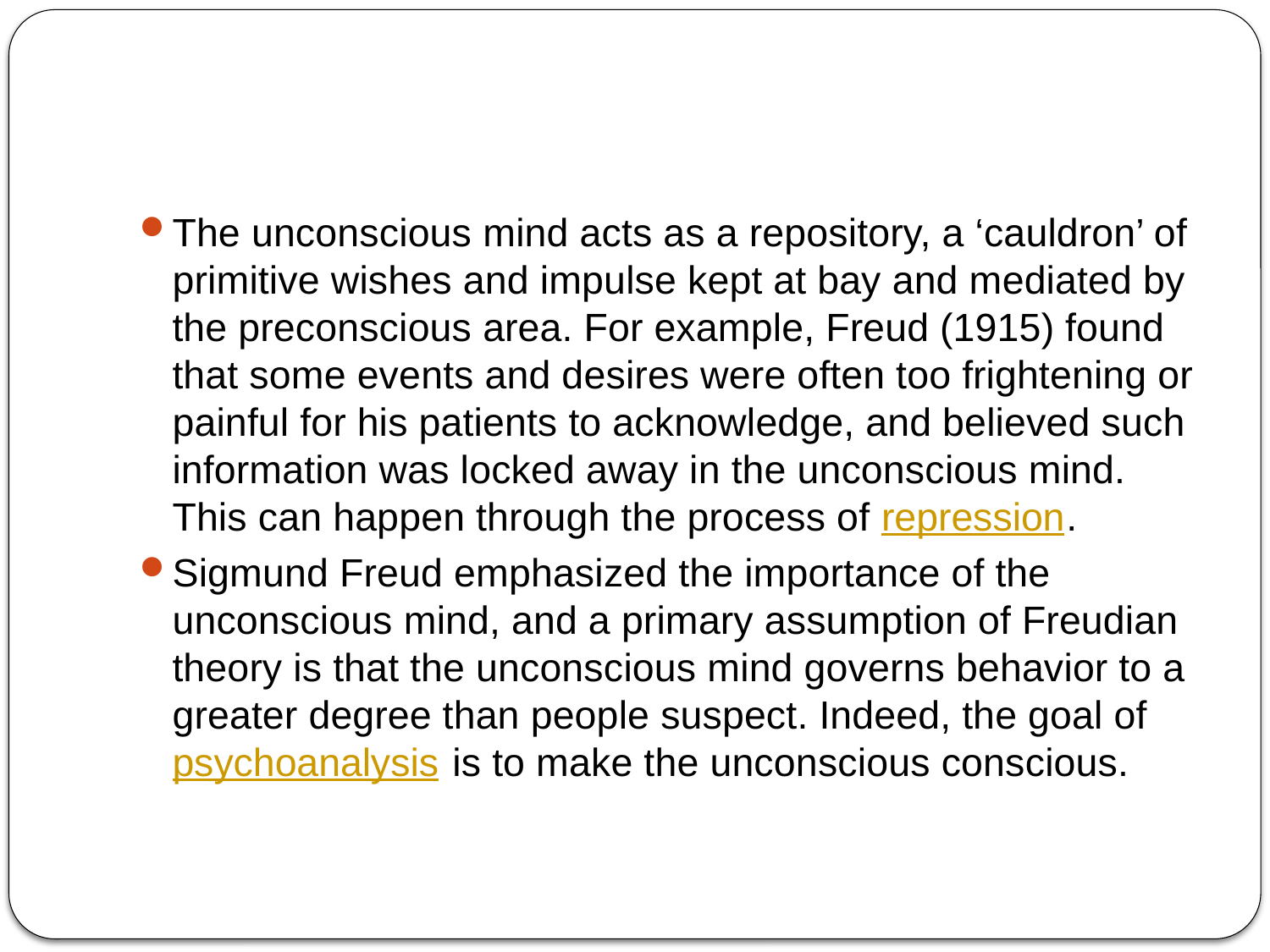

#
The unconscious mind acts as a repository, a ‘cauldron’ of primitive wishes and impulse kept at bay and mediated by the preconscious area. For example, Freud (1915) found that some events and desires were often too frightening or painful for his patients to acknowledge, and believed such information was locked away in the unconscious mind. This can happen through the process of repression.
Sigmund Freud emphasized the importance of the unconscious mind, and a primary assumption of Freudian theory is that the unconscious mind governs behavior to a greater degree than people suspect. Indeed, the goal of psychoanalysis is to make the unconscious conscious.